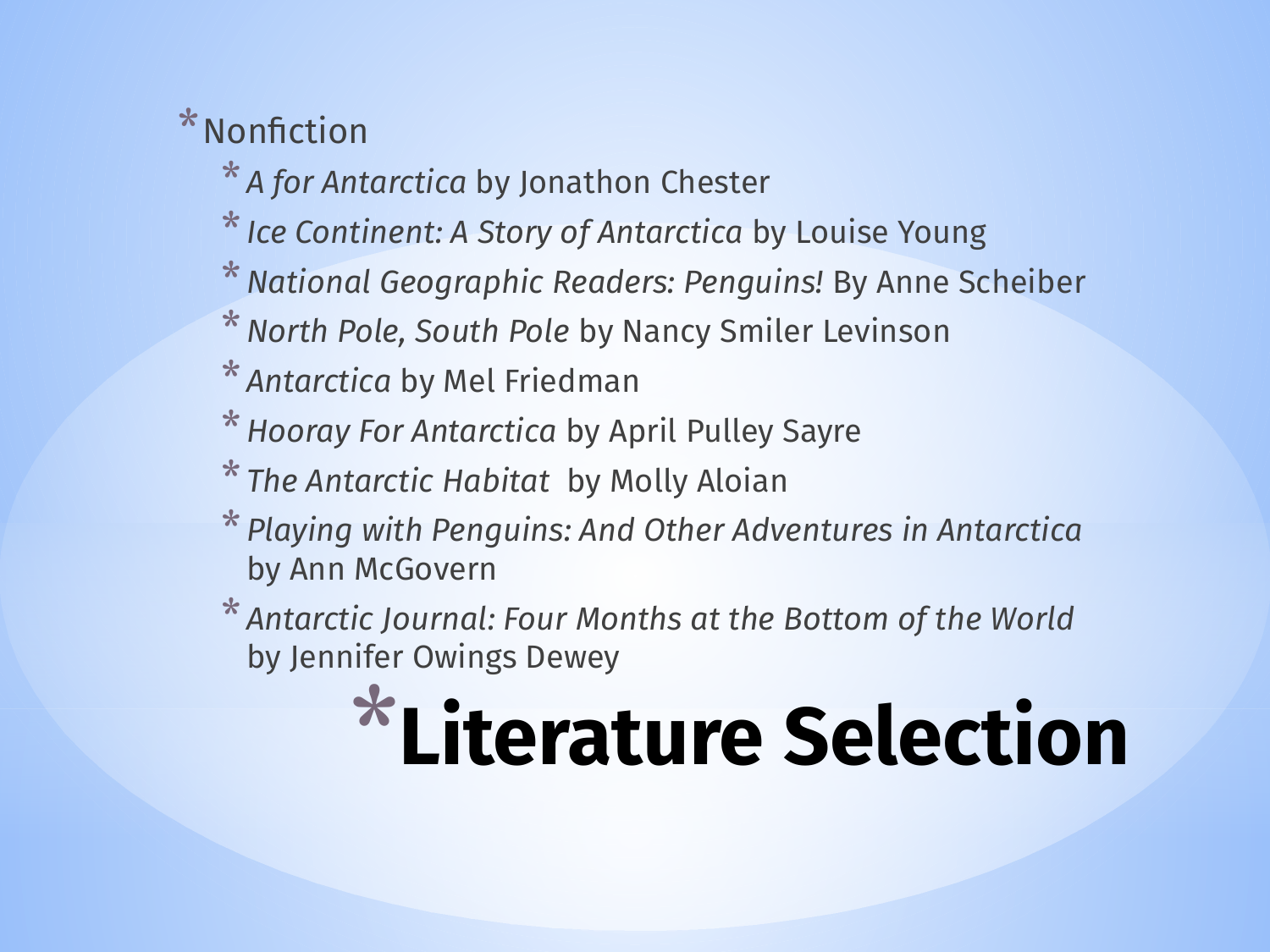

Nonfiction
A for Antarctica by Jonathon Chester
Ice Continent: A Story of Antarctica by Louise Young
National Geographic Readers: Penguins! By Anne Scheiber
North Pole, South Pole by Nancy Smiler Levinson
Antarctica by Mel Friedman
Hooray For Antarctica by April Pulley Sayre
The Antarctic Habitat  by Molly Aloian
Playing with Penguins: And Other Adventures in Antarctica by Ann McGovern
Antarctic Journal: Four Months at the Bottom of the World by Jennifer Owings Dewey

# Literature Selection